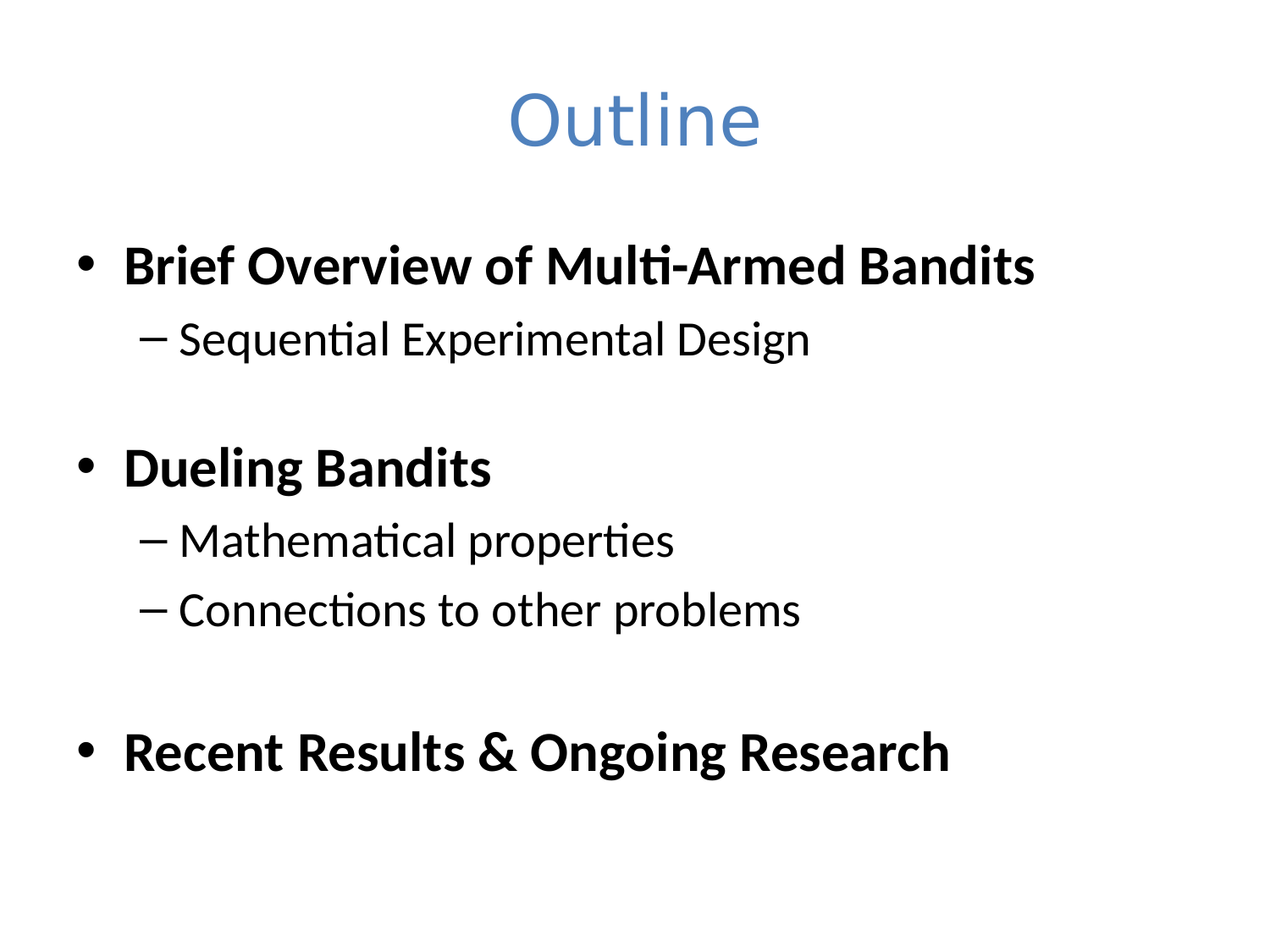

# Outline
Brief Overview of Multi-Armed Bandits
Sequential Experimental Design

Dueling Bandits
Mathematical properties
Connections to other problems

Recent Results & Ongoing Research